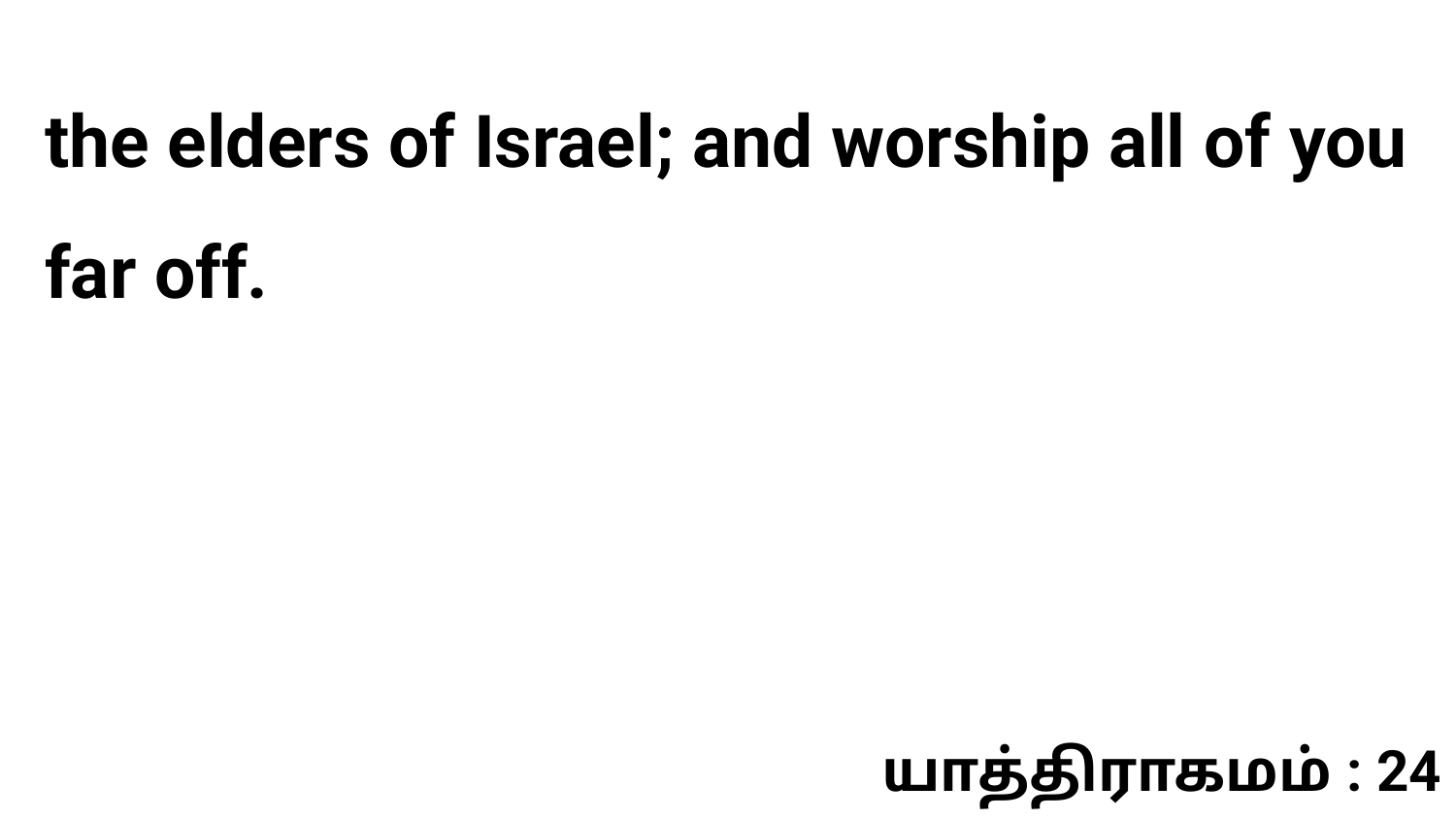

the elders of Israel; and worship all of you far off.
யாத்திராகமம் : 24